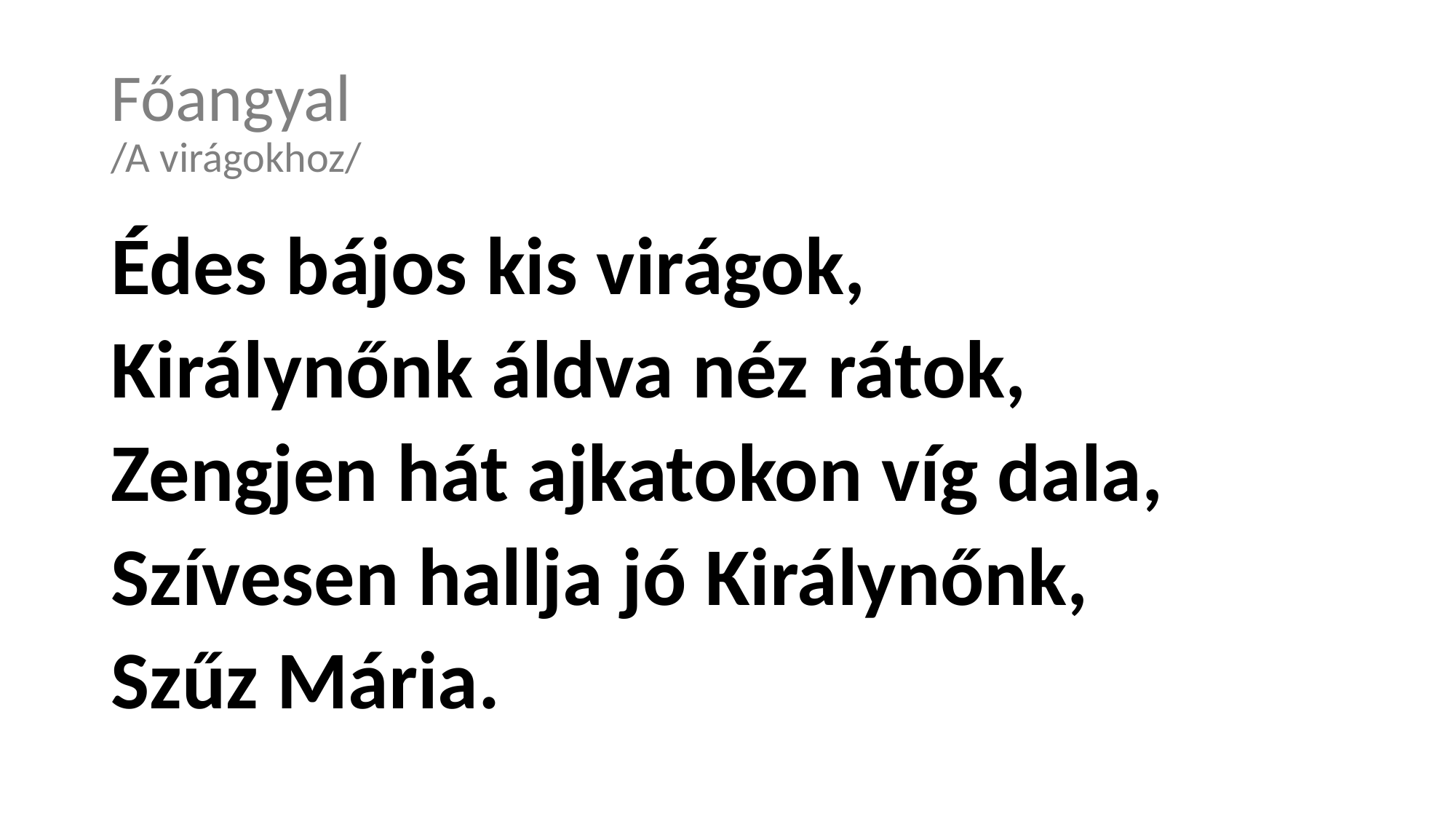

# Főangyal  /A virágokhoz/
Édes bájos kis virágok,
Királynőnk áldva néz rátok,
Zengjen hát ajkatokon víg dala,
Szívesen hallja jó Királynőnk,
Szűz Mária.